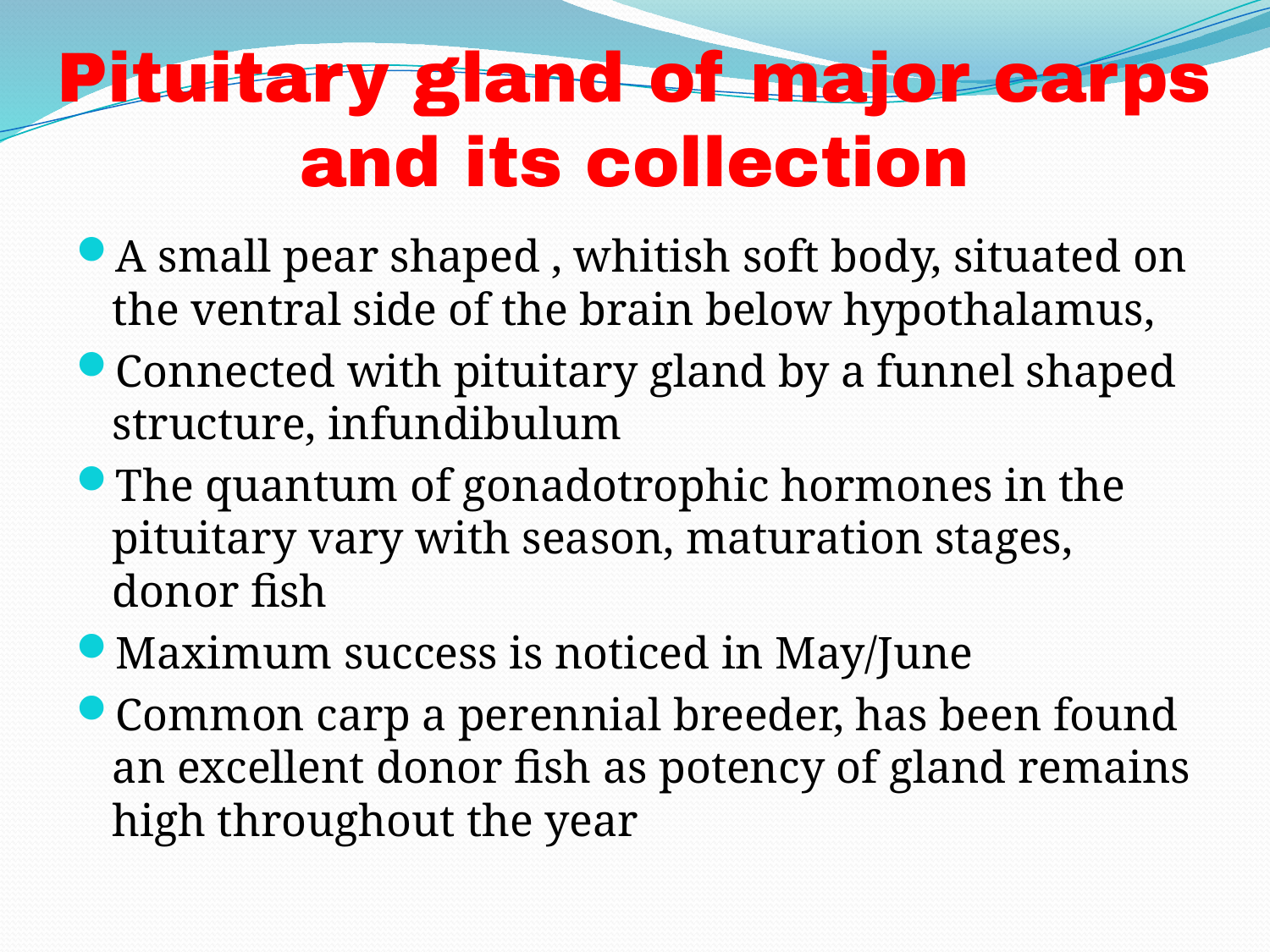

# Pituitary gland of major carps and its collection
A small pear shaped , whitish soft body, situated on the ventral side of the brain below hypothalamus,
Connected with pituitary gland by a funnel shaped structure, infundibulum
The quantum of gonadotrophic hormones in the pituitary vary with season, maturation stages, donor fish
Maximum success is noticed in May/June
Common carp a perennial breeder, has been found an excellent donor fish as potency of gland remains high throughout the year